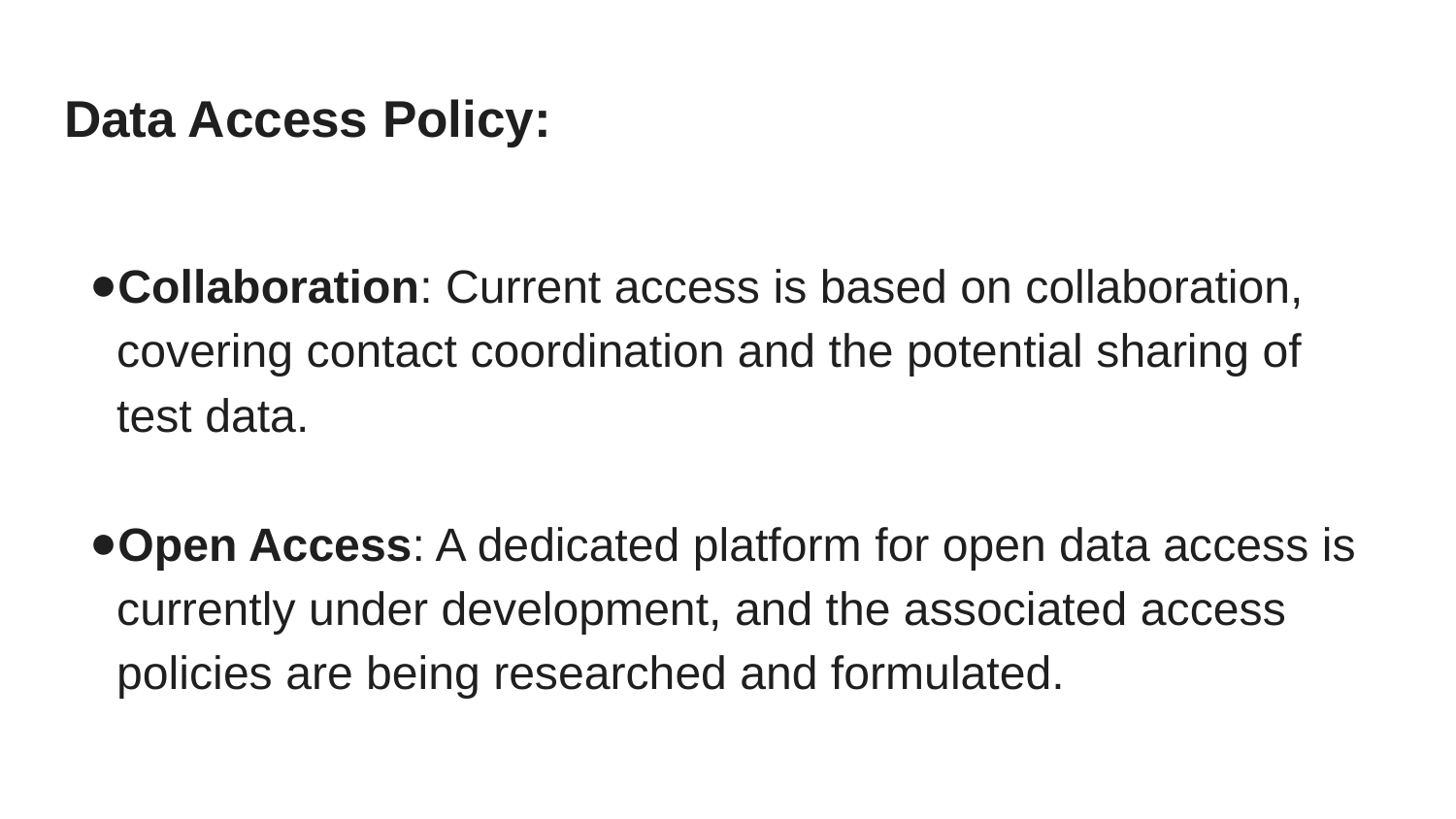

# Data Access Policy:

Collaboration: Current access is based on collaboration, covering contact coordination and the potential sharing of test data.

Open Access: A dedicated platform for open data access is currently under development, and the associated access policies are being researched and formulated.